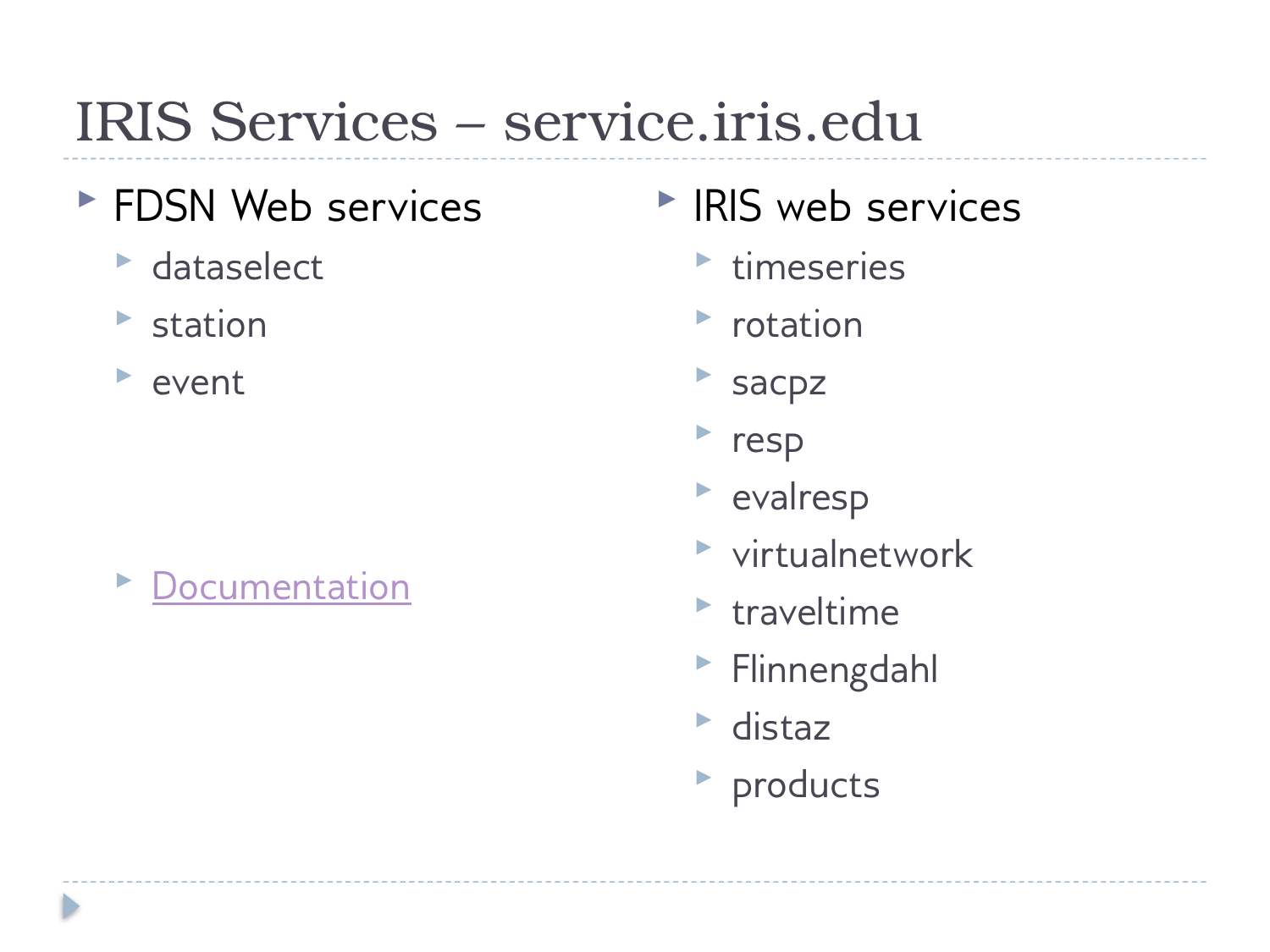

# IRIS Services – service.iris.edu
IRIS web services
timeseries
rotation
sacpz
resp
evalresp
virtualnetwork
traveltime
Flinnengdahl
distaz
products

FDSN Web services
dataselect
station
event

Documentation